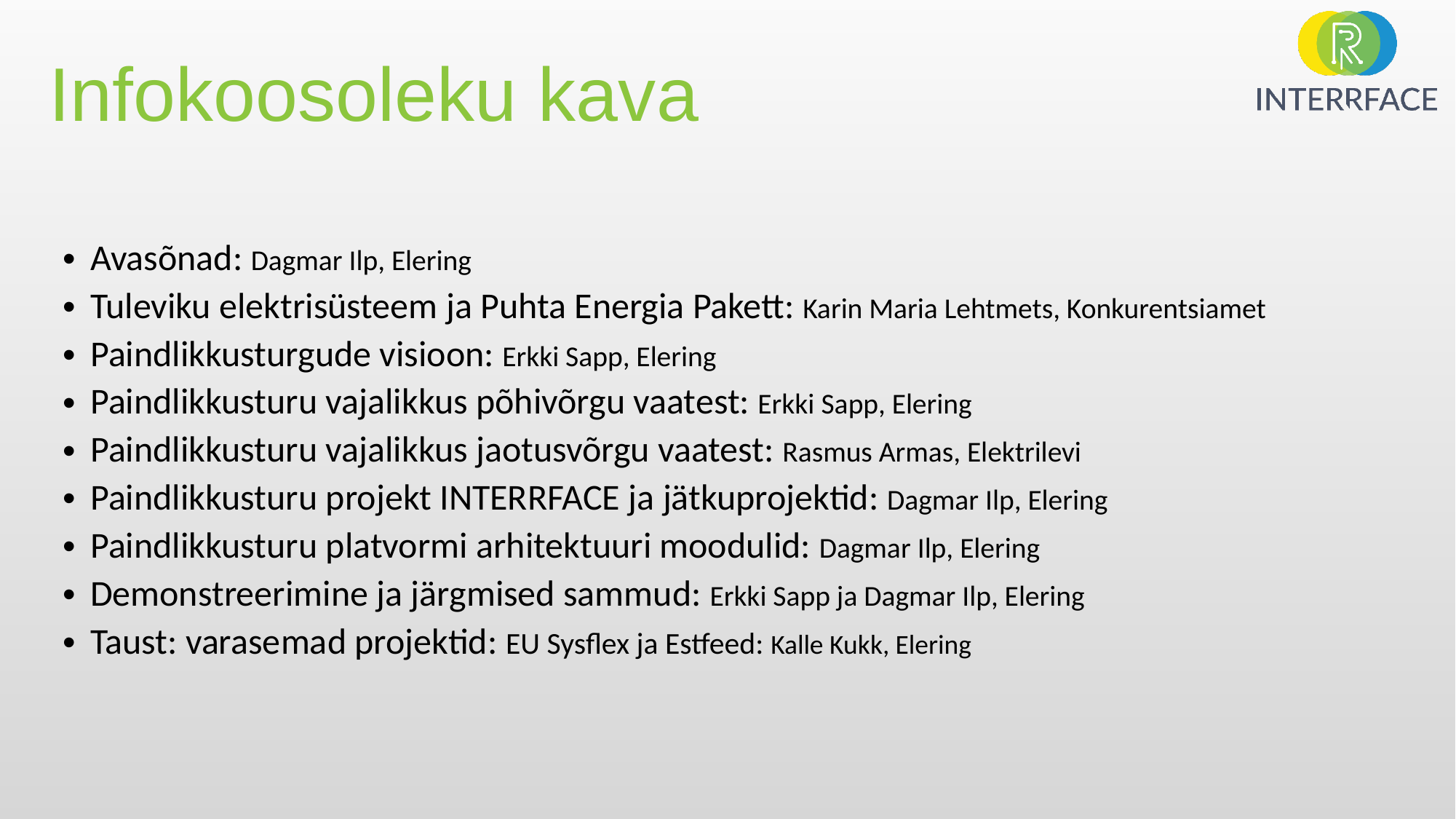

# Infokoosoleku kava
Avasõnad: Dagmar Ilp, Elering
Tuleviku elektrisüsteem ja Puhta Energia Pakett: Karin Maria Lehtmets, Konkurentsiamet
Paindlikkusturgude visioon: Erkki Sapp, Elering
Paindlikkusturu vajalikkus põhivõrgu vaatest: Erkki Sapp, Elering
Paindlikkusturu vajalikkus jaotusvõrgu vaatest: Rasmus Armas, Elektrilevi
Paindlikkusturu projekt INTERRFACE ja jätkuprojektid: Dagmar Ilp, Elering
Paindlikkusturu platvormi arhitektuuri moodulid: Dagmar Ilp, Elering
Demonstreerimine ja järgmised sammud: Erkki Sapp ja Dagmar Ilp, Elering
Taust: varasemad projektid: EU Sysflex ja Estfeed: Kalle Kukk, Elering